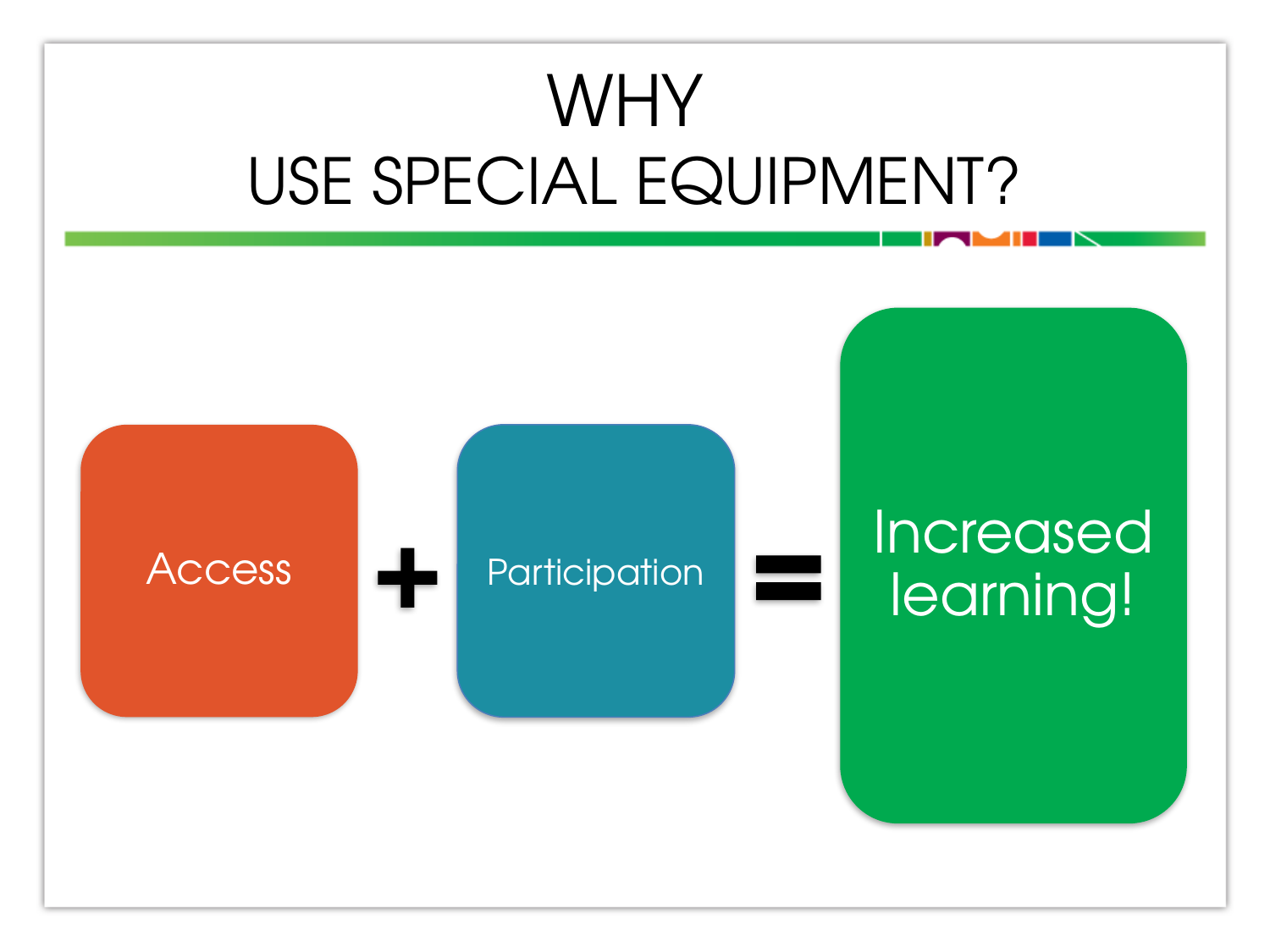

# Why Use Special Equipment?
Increased learning!
Access
Participation